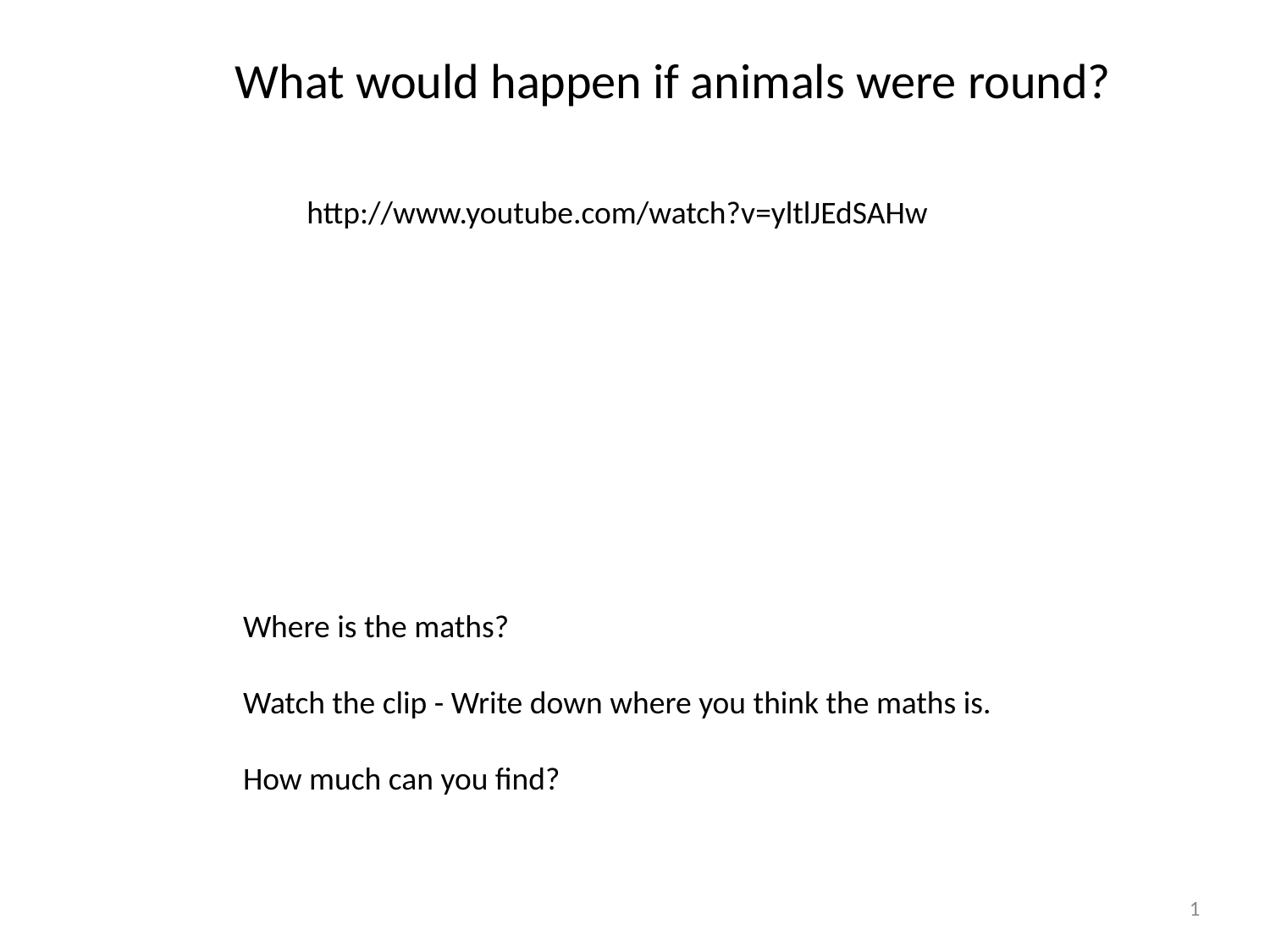

What would happen if animals were round?
http://www.youtube.com/watch?v=yltlJEdSAHw
Where is the maths?

Watch the clip - Write down where you think the maths is.
How much can you find?
1